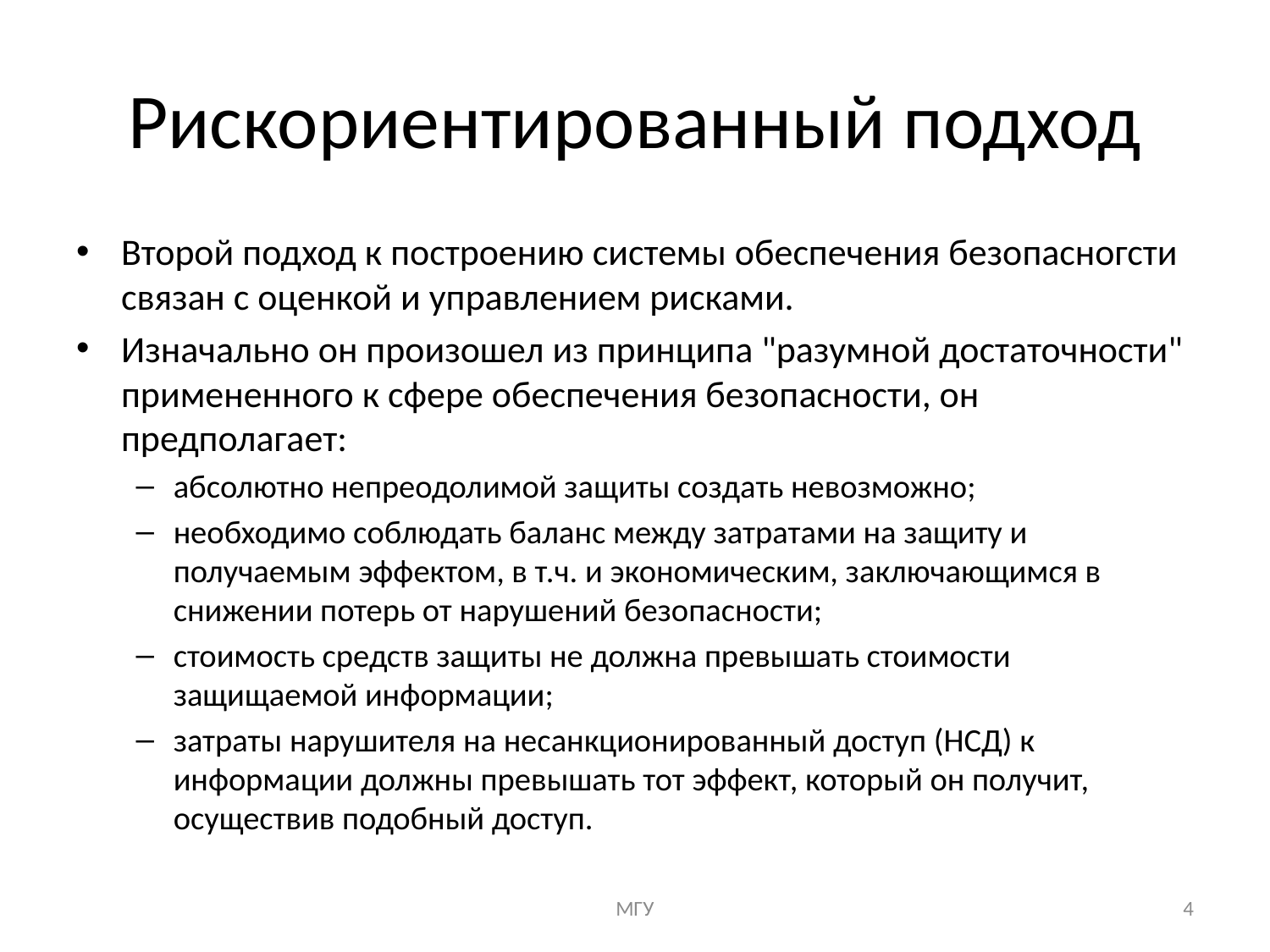

# Рискориентированный подход
Второй подход к построению системы обеспечения безопасногсти связан с оценкой и управлением рисками.
Изначально он произошел из принципа "разумной достаточности" примененного к сфере обеспечения безопасности, он предполагает:
абсолютно непреодолимой защиты создать невозможно;
необходимо соблюдать баланс между затратами на защиту и получаемым эффектом, в т.ч. и экономическим, заключающимся в снижении потерь от нарушений безопасности;
стоимость средств защиты не должна превышать стоимости защищаемой информации;
затраты нарушителя на несанкционированный доступ (НСД) к информации должны превышать тот эффект, который он получит, осуществив подобный доступ.

МГУ
4